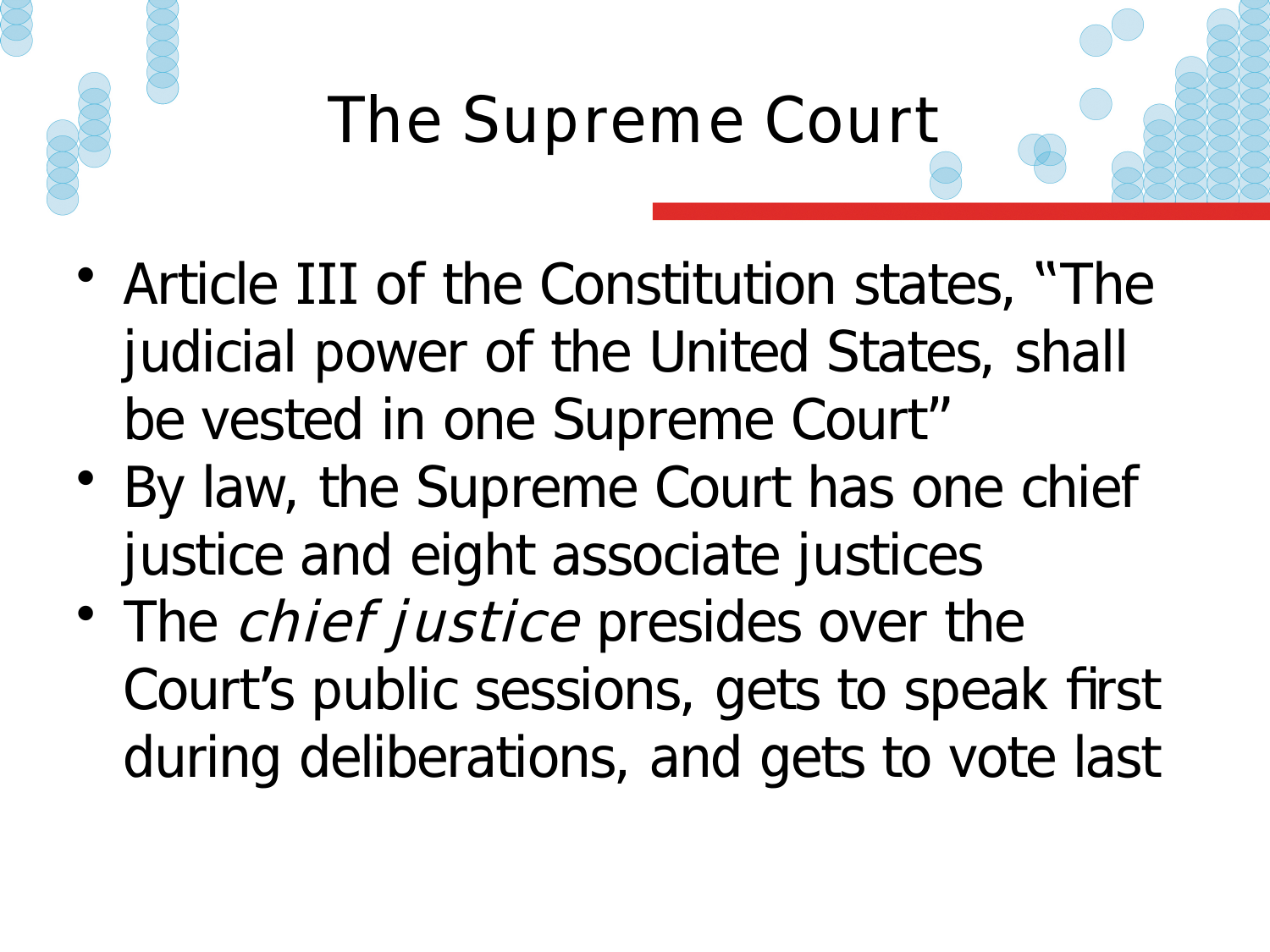

# The Supreme Court
Article III of the Constitution states, “The judicial power of the United States, shall be vested in one Supreme Court”
By law, the Supreme Court has one chief justice and eight associate justices
The chief justice presides over the Court’s public sessions, gets to speak first during deliberations, and gets to vote last